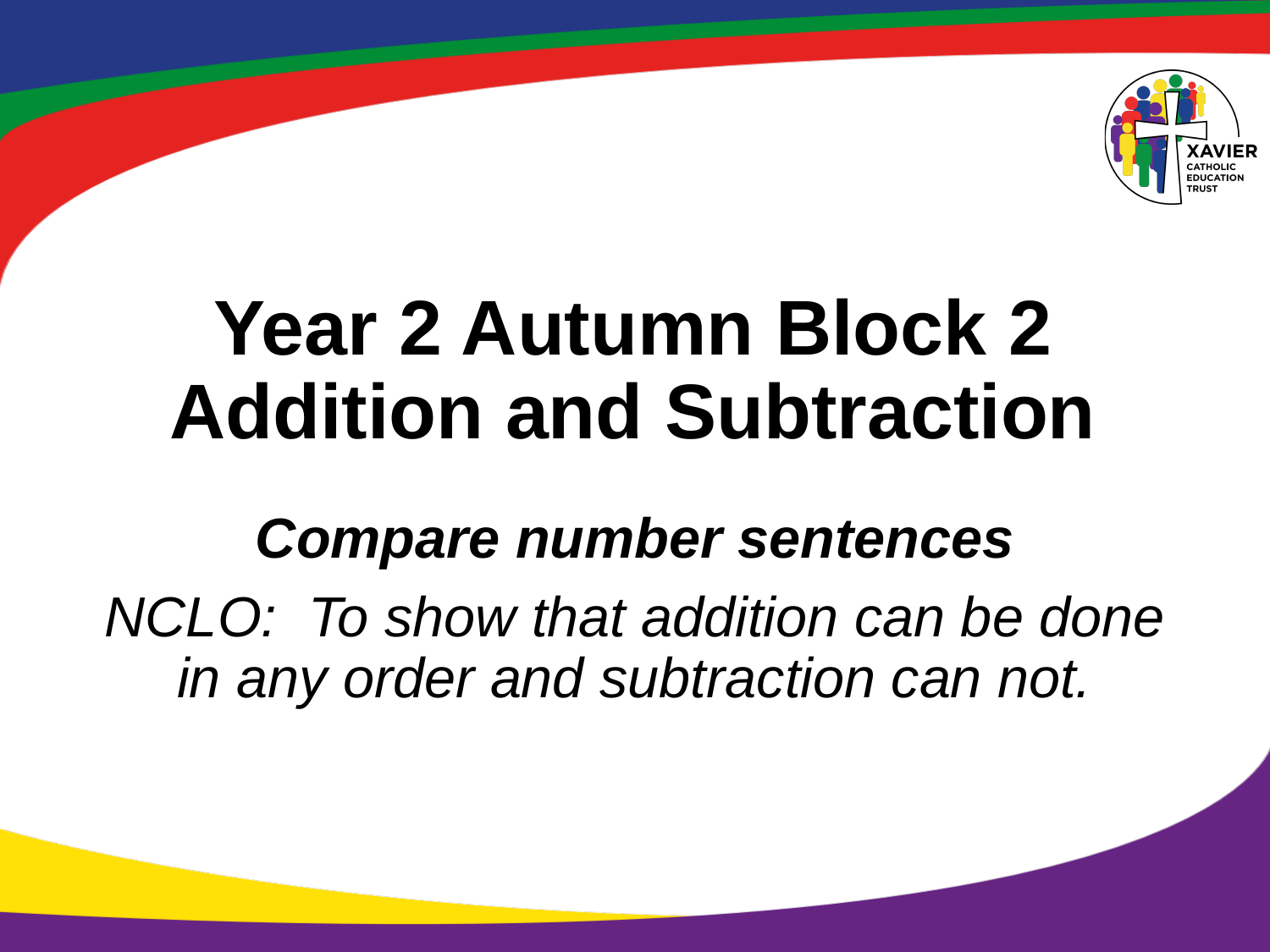

# Year 2 Autumn Block 2 Addition and Subtraction
Compare number sentences
NCLO:  To show that addition can be done in any order and subtraction can not.